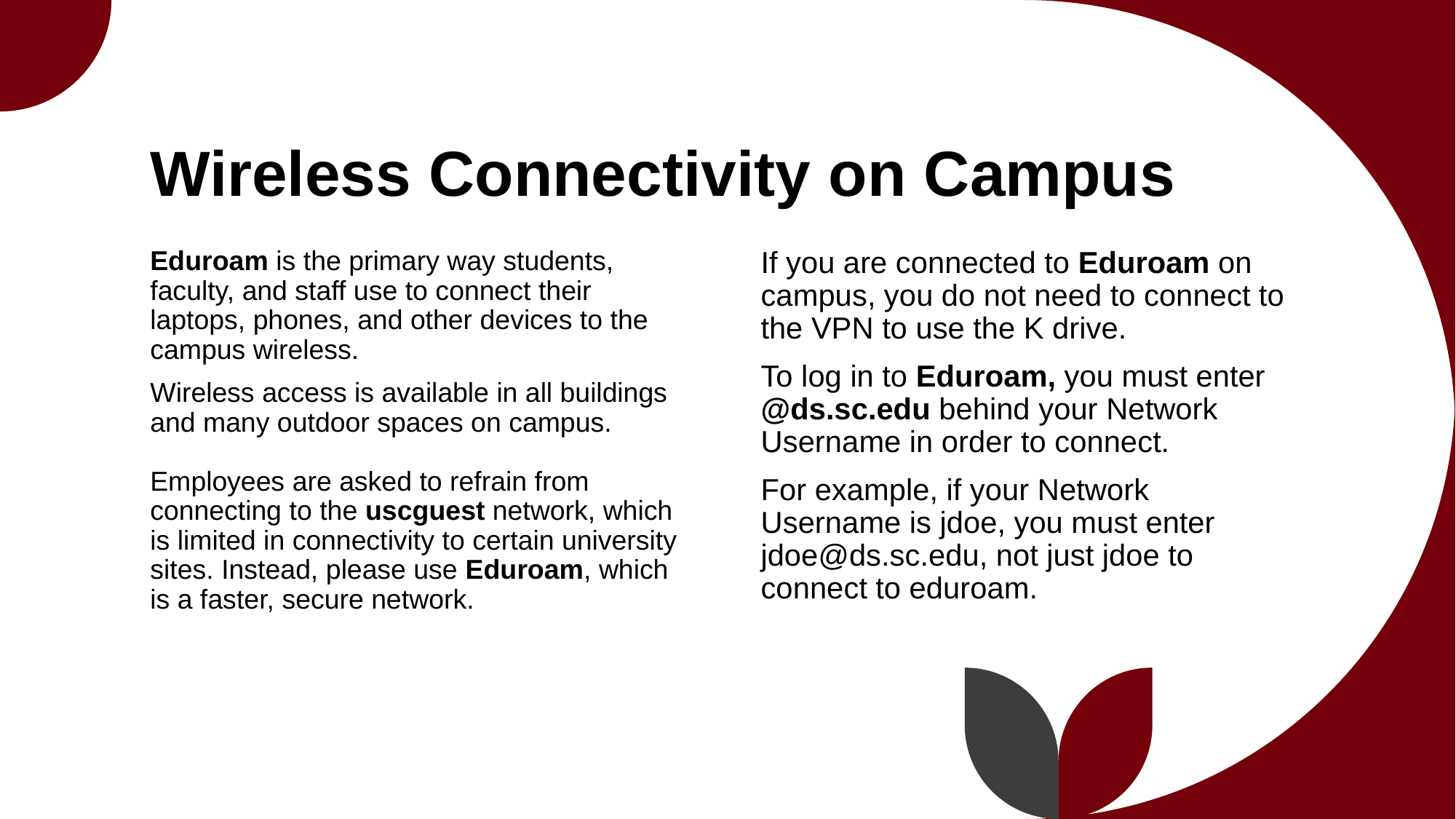

# Wireless Connectivity on Campus
Eduroam is the primary way students, faculty, and staff use to connect their laptops, phones, and other devices to the campus wireless.
Wireless access is available in all buildings and many outdoor spaces on campus.
Employees are asked to refrain from connecting to the uscguest network, which is limited in connectivity to certain university sites. Instead, please use Eduroam, which is a faster, secure network.

If you are connected to Eduroam on campus, you do not need to connect to the VPN to use the K drive.
To log in to Eduroam, you must enter @ds.sc.edu behind your Network Username in order to connect.
For example, if your Network Username is jdoe, you must enter jdoe@ds.sc.edu, not just jdoe to connect to eduroam.